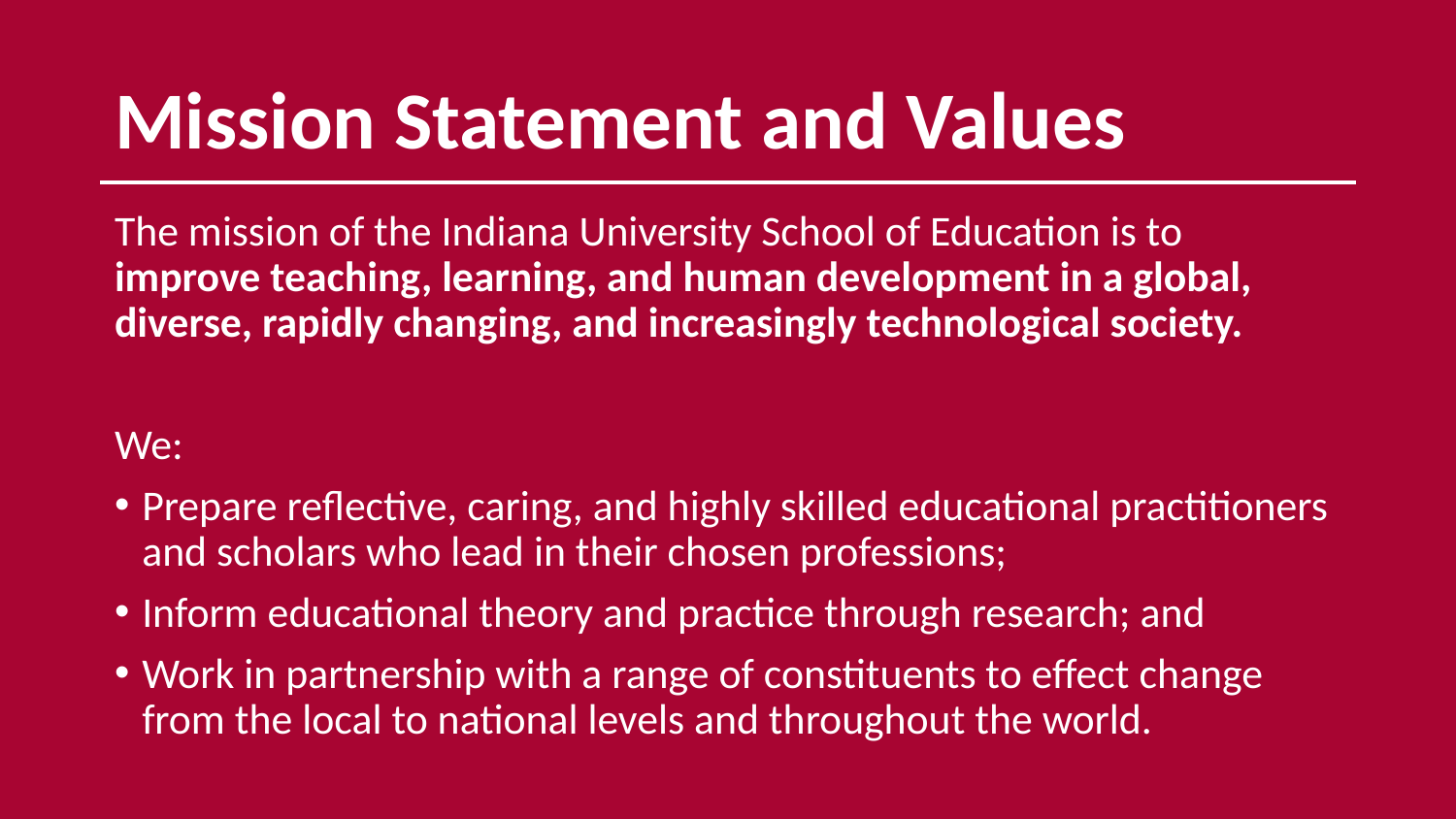

# Mission Statement and Values
The mission of the Indiana University School of Education is to
improve teaching, learning, and human development in a global, diverse, rapidly changing, and increasingly technological society.

We:
Prepare reflective, caring, and highly skilled educational practitioners and scholars who lead in their chosen professions;
Inform educational theory and practice through research; and
Work in partnership with a range of constituents to effect change from the local to national levels and throughout the world.